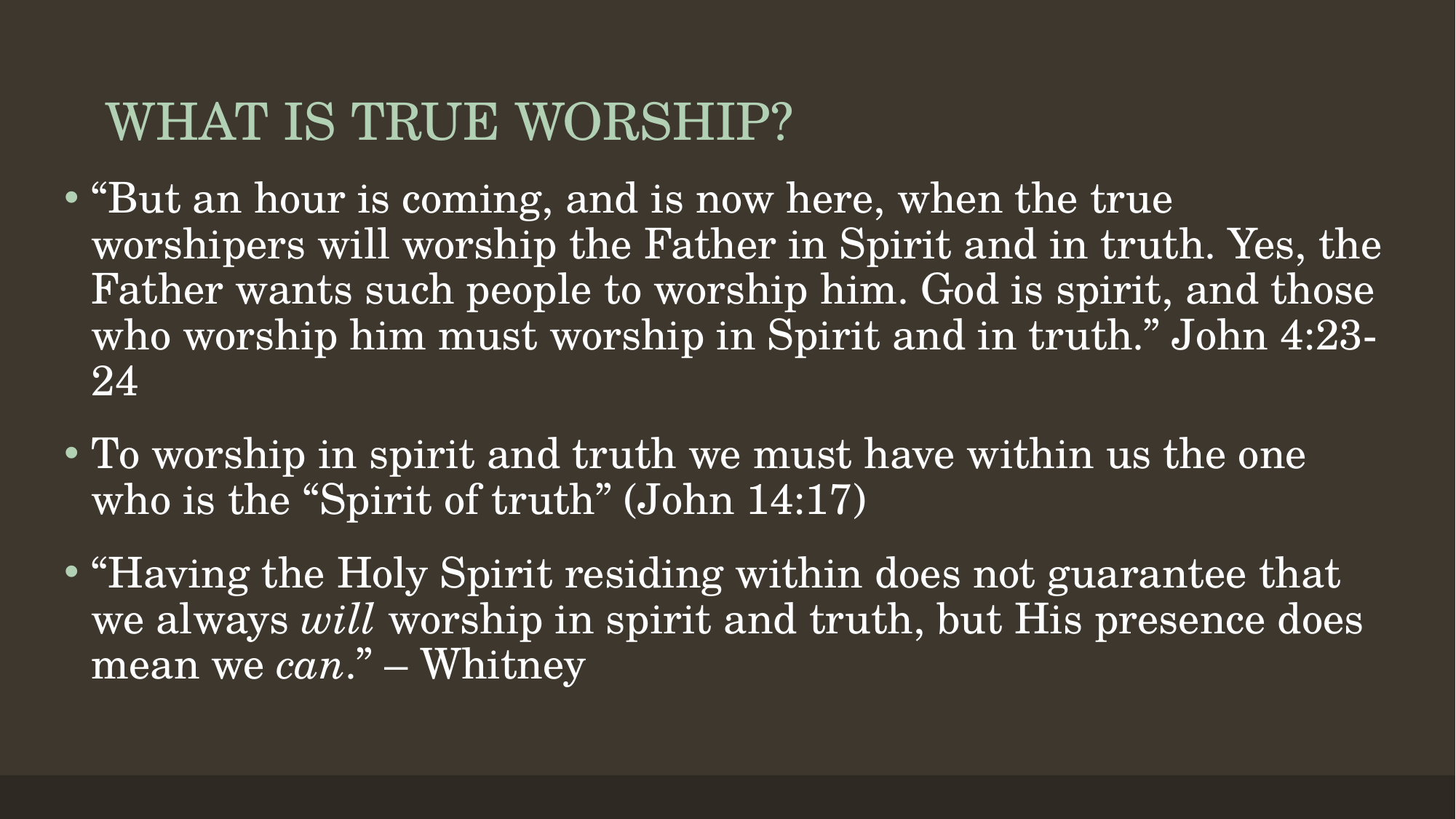

# WHAT IS TRUE WORSHIP?
“But an hour is coming, and is now here, when the true worshipers will worship the Father in Spirit and in truth. Yes, the Father wants such people to worship him. God is spirit, and those who worship him must worship in Spirit and in truth.” John 4:23-24
To worship in spirit and truth we must have within us the one who is the “Spirit of truth” (John 14:17)
“Having the Holy Spirit residing within does not guarantee that we always will worship in spirit and truth, but His presence does mean we can.” – Whitney